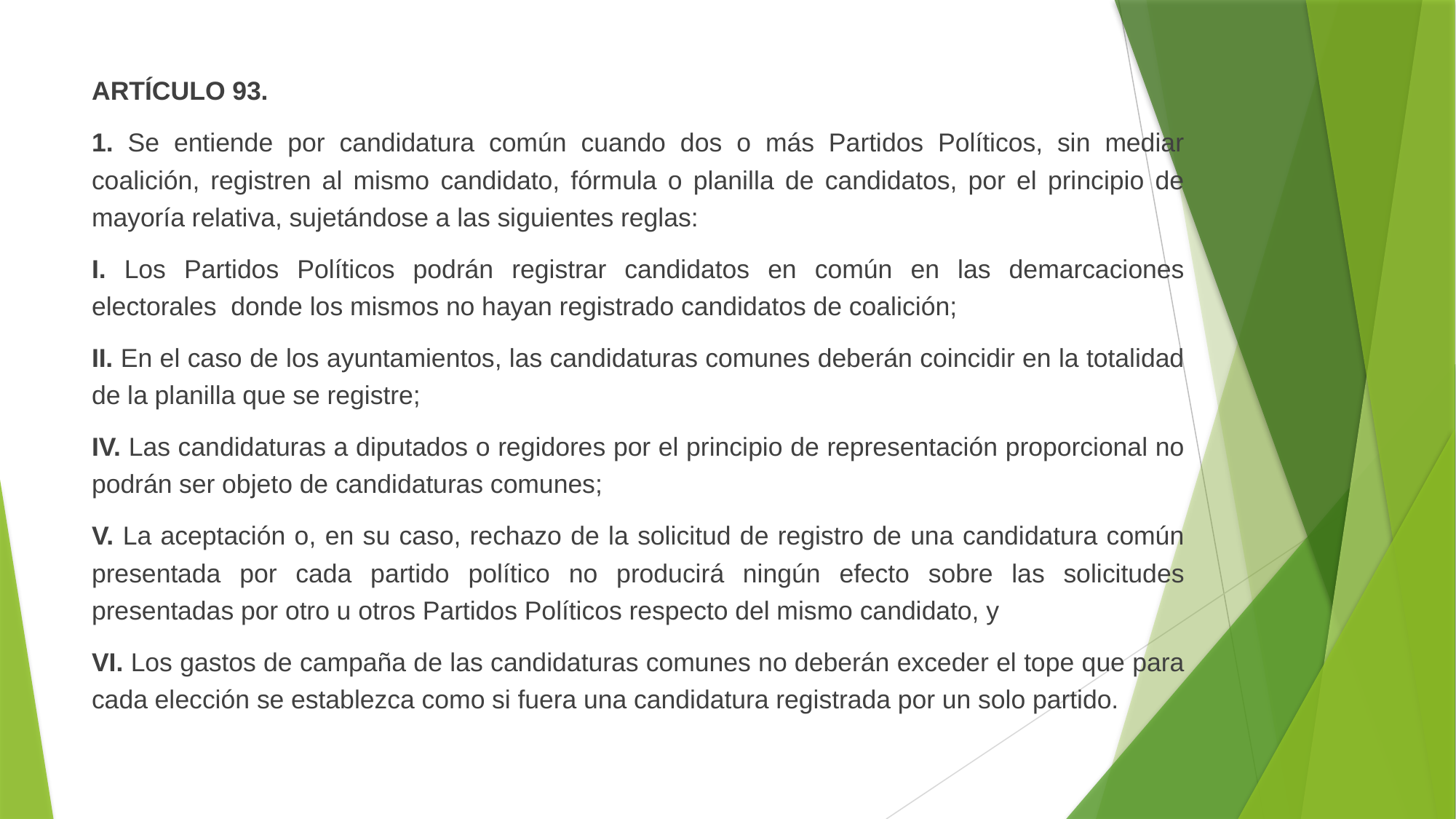

ARTÍCULO 93.
1. Se entiende por candidatura común cuando dos o más Partidos Políticos, sin mediar coalición, registren al mismo candidato, fórmula o planilla de candidatos, por el principio de mayoría relativa, sujetándose a las siguientes reglas:
I. Los Partidos Políticos podrán registrar candidatos en común en las demarcaciones electorales  donde los mismos no hayan registrado candidatos de coalición;
II. En el caso de los ayuntamientos, las candidaturas comunes deberán coincidir en la totalidad de la planilla que se registre;
IV. Las candidaturas a diputados o regidores por el principio de representación proporcional no podrán ser objeto de candidaturas comunes;
V. La aceptación o, en su caso, rechazo de la solicitud de registro de una candidatura común presentada por cada partido político no producirá ningún efecto sobre las solicitudes presentadas por otro u otros Partidos Políticos respecto del mismo candidato, y
VI. Los gastos de campaña de las candidaturas comunes no deberán exceder el tope que para cada elección se establezca como si fuera una candidatura registrada por un solo partido.